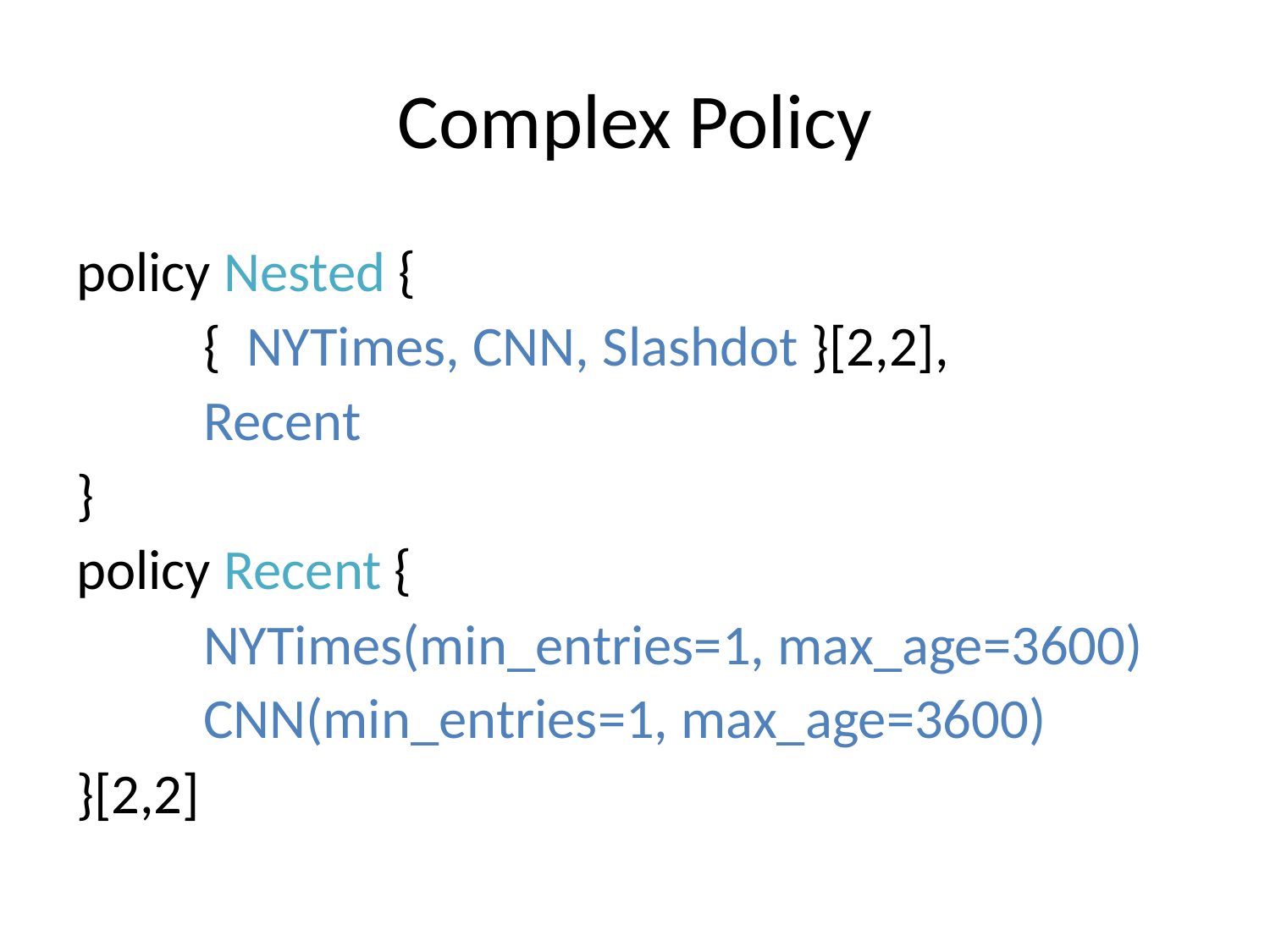

# Complex Policy
policy Nested {
	{  NYTimes, CNN, Slashdot }[2,2],
	Recent
}
policy Recent {
	NYTimes(min_entries=1, max_age=3600)
	CNN(min_entries=1, max_age=3600)
}[2,2]